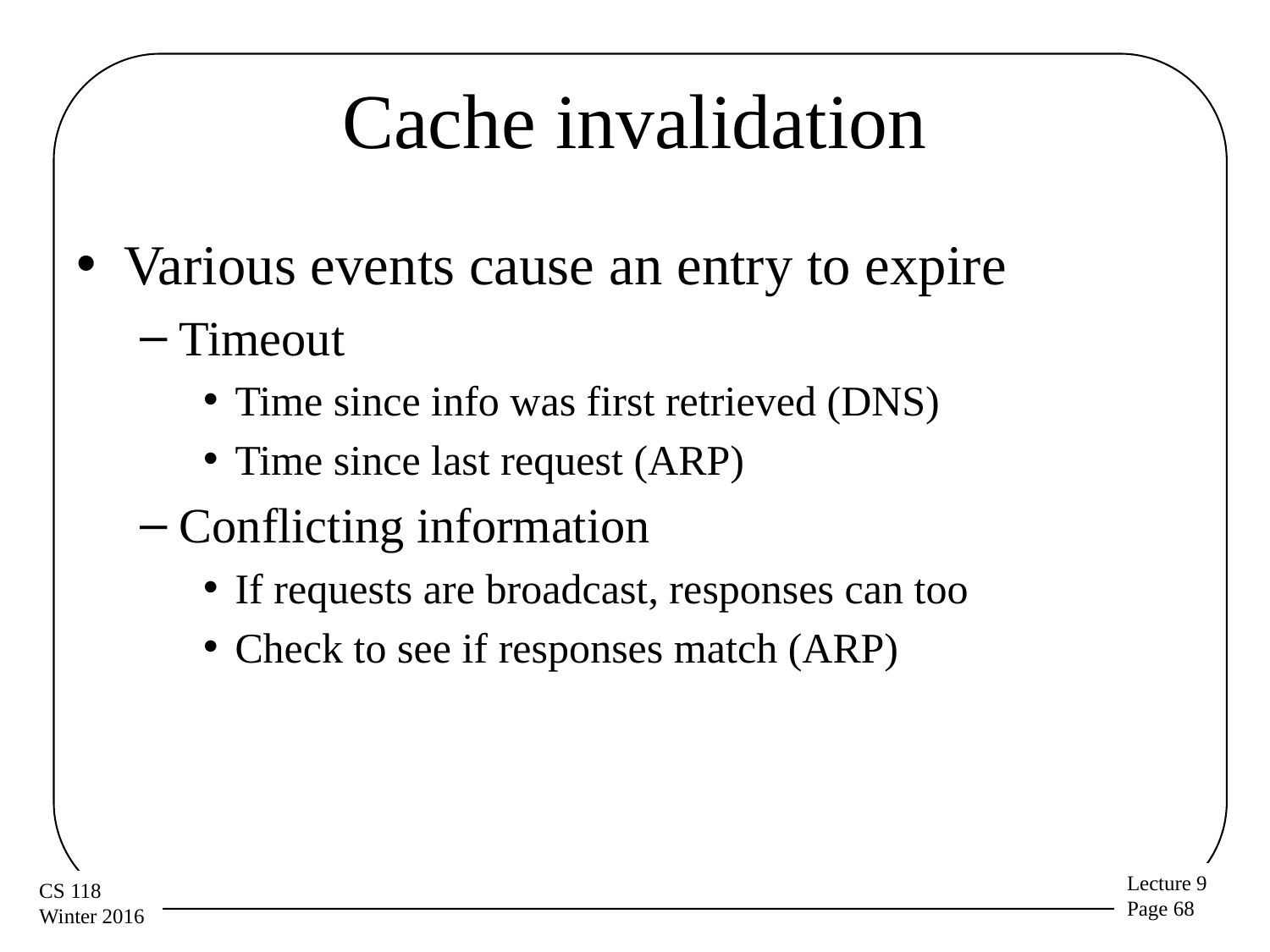

# Cache invalidation
Various events cause an entry to expire
Timeout
Time since info was first retrieved (DNS)
Time since last request (ARP)
Conflicting information
If requests are broadcast, responses can too
Check to see if responses match (ARP)